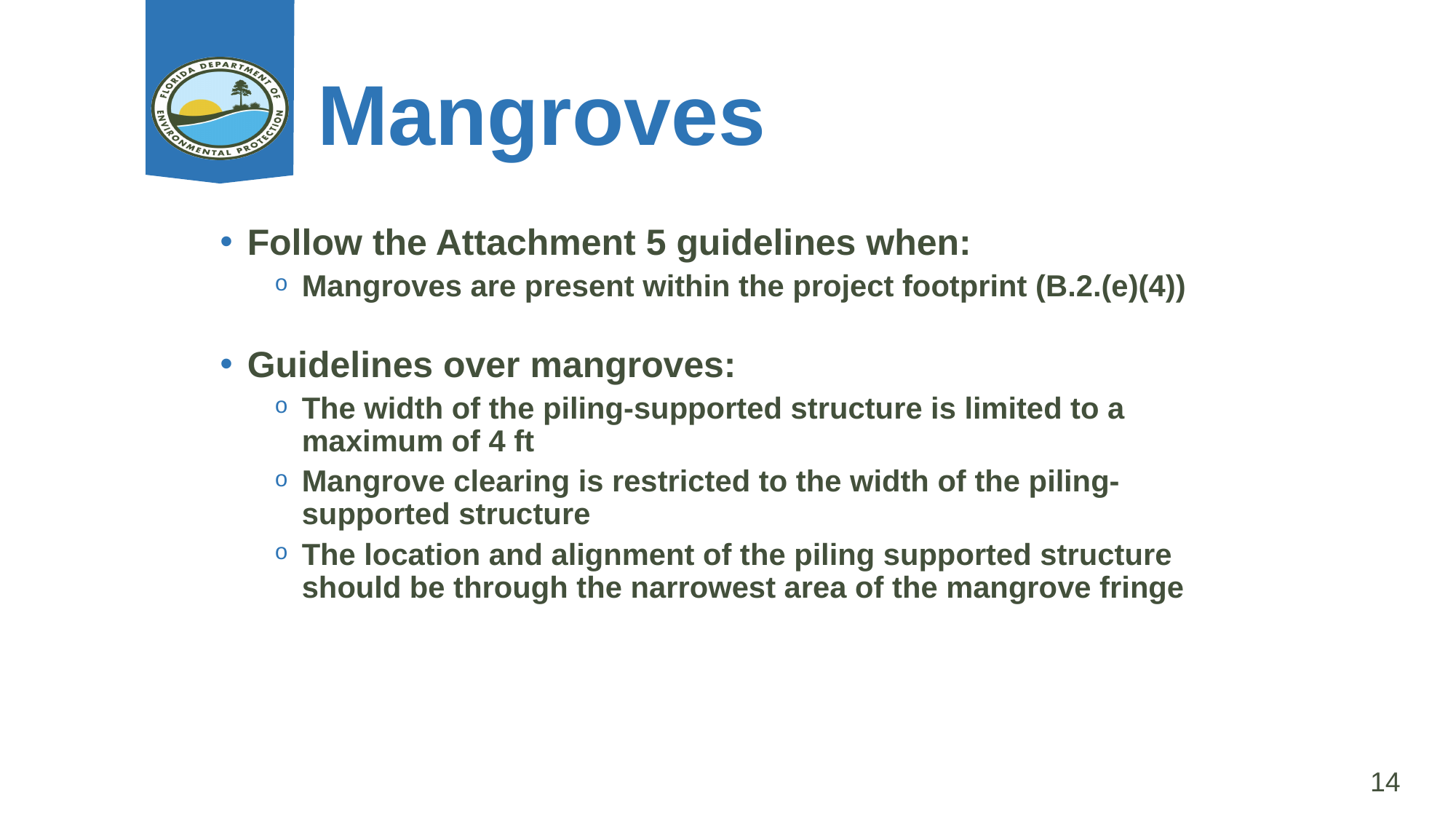

# Mangroves
Follow the Attachment 5 guidelines when:
Mangroves are present within the project footprint (B.2.(e)(4))
Guidelines over mangroves:
The width of the piling-supported structure is limited to a maximum of 4 ft
Mangrove clearing is restricted to the width of the piling-supported structure
The location and alignment of the piling supported structure should be through the narrowest area of the mangrove fringe